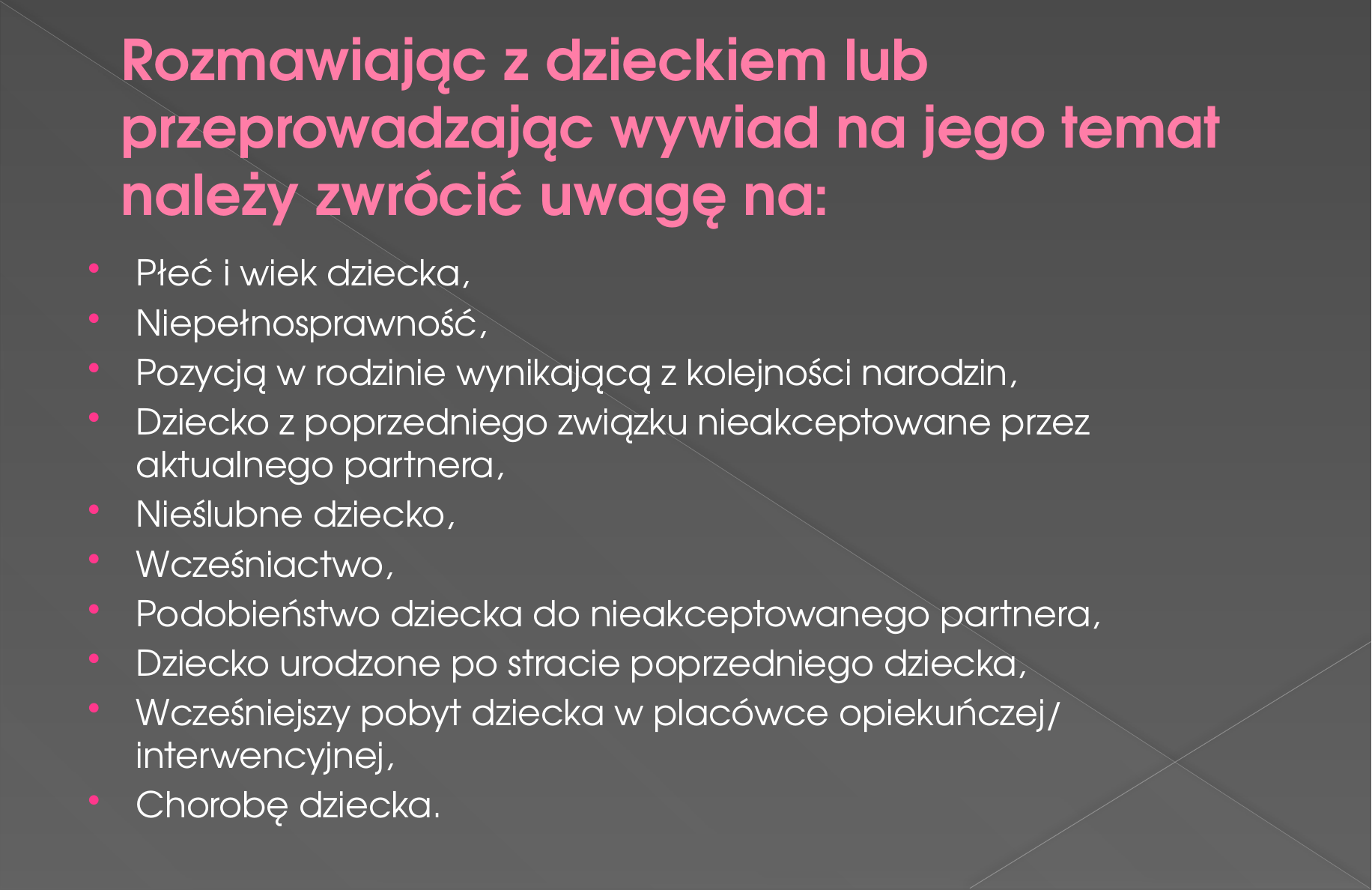

# Rozmawiając z dzieckiem lub przeprowadzając wywiad na jego temat należy zwrócić uwagę na:
Płeć i wiek dziecka,
Niepełnosprawność,
Pozycją w rodzinie wynikającą z kolejności narodzin,
Dziecko z poprzedniego związku nieakceptowane przez aktualnego partnera,
Nieślubne dziecko,
Wcześniactwo,
Podobieństwo dziecka do nieakceptowanego partnera,
Dziecko urodzone po stracie poprzedniego dziecka,
Wcześniejszy pobyt dziecka w placówce opiekuńczej/ interwencyjnej,
Chorobę dziecka.